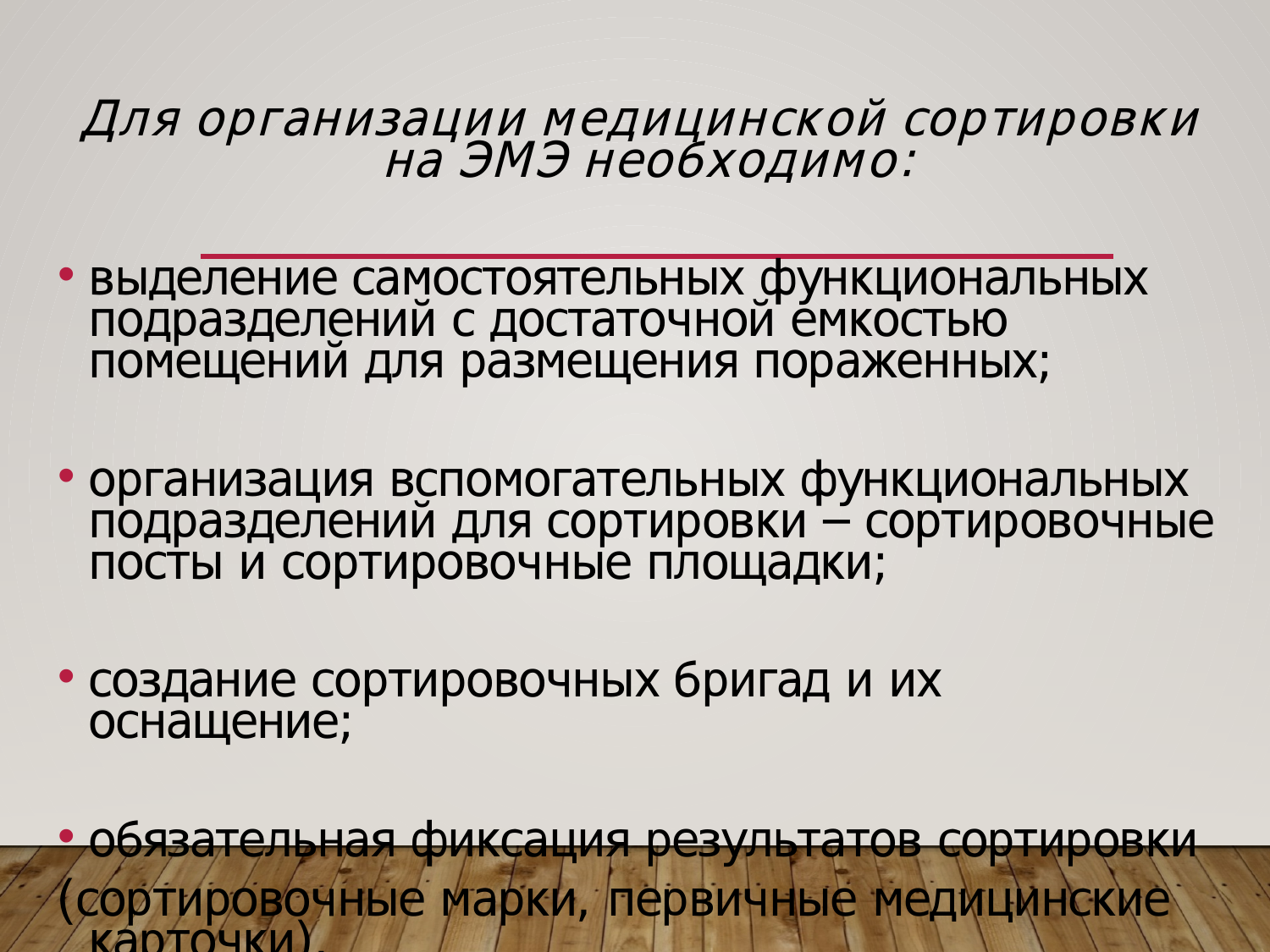

Для организации медицинской сортировки на ЭМЭ необходимо:

выделение самостоятельных функциональных подразделений с достаточной емкостью помещений для размещения пораженных;

организация вспомогательных функциональных подразделений для сортировки – сортировочные посты и сортировочные площадки;

создание сортировочных бригад и их оснащение;

обязательная фиксация результатов сортировки
(сортировочные марки, первичные медицинские карточки).